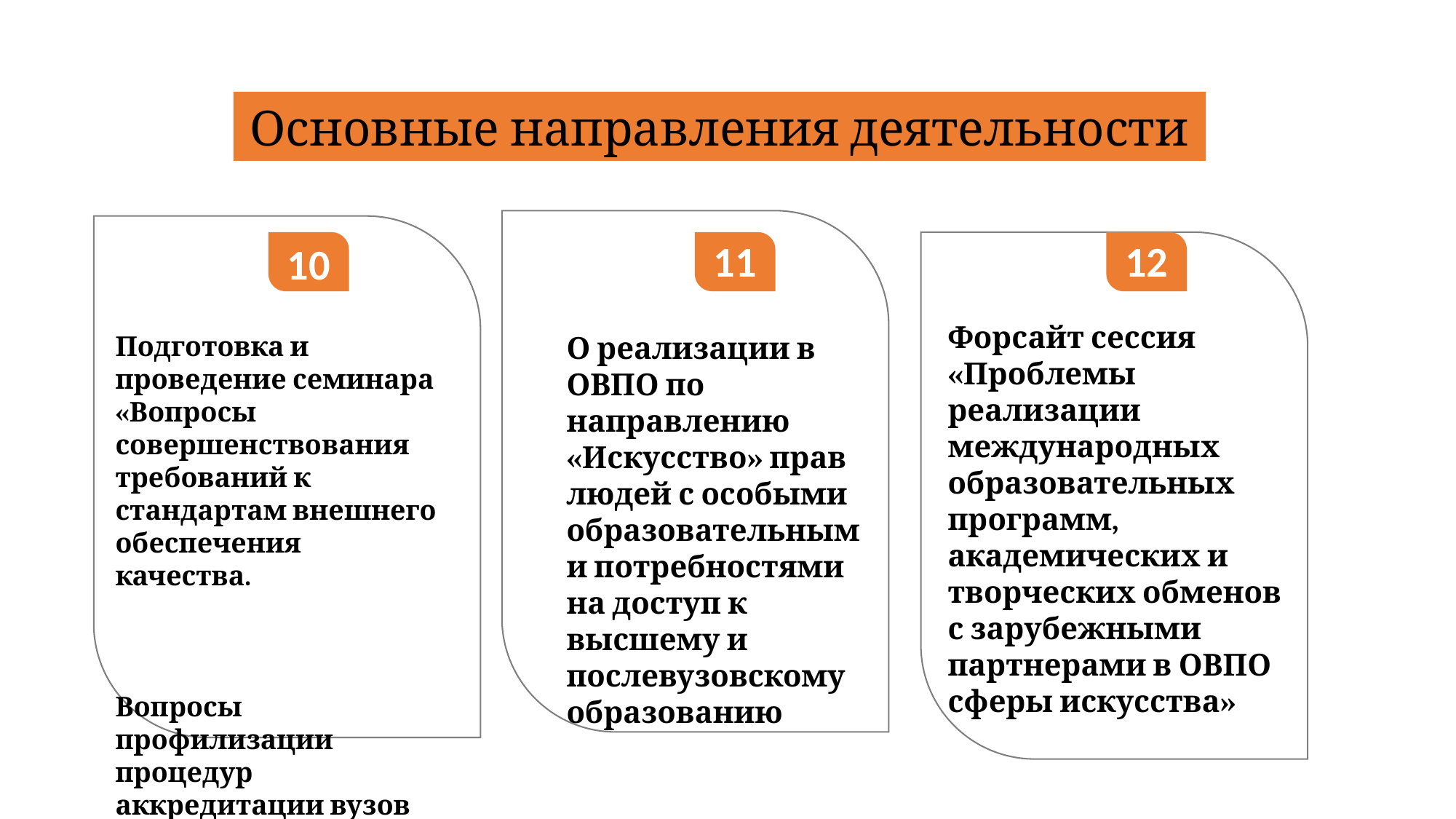

Основные направления деятельности

11
12
10

Форсайт сессия «Проблемы реализации международных образовательных программ, академических и творческих обменов с зарубежными партнерами в ОВПО сферы искусства»
Подготовка и проведение семинара «Вопросы совершенствования требований к стандартам внешнего обеспечения качества.                                                                                                                                                                                               Вопросы профилизации процедур аккредитации вузов искусств».
О реализации в ОВПО по направлению «Искусство» прав людей с особыми образовательными потребностями на доступ к высшему и послевузовскому образованию

О ходе реализации программы «Мам  болашағым»